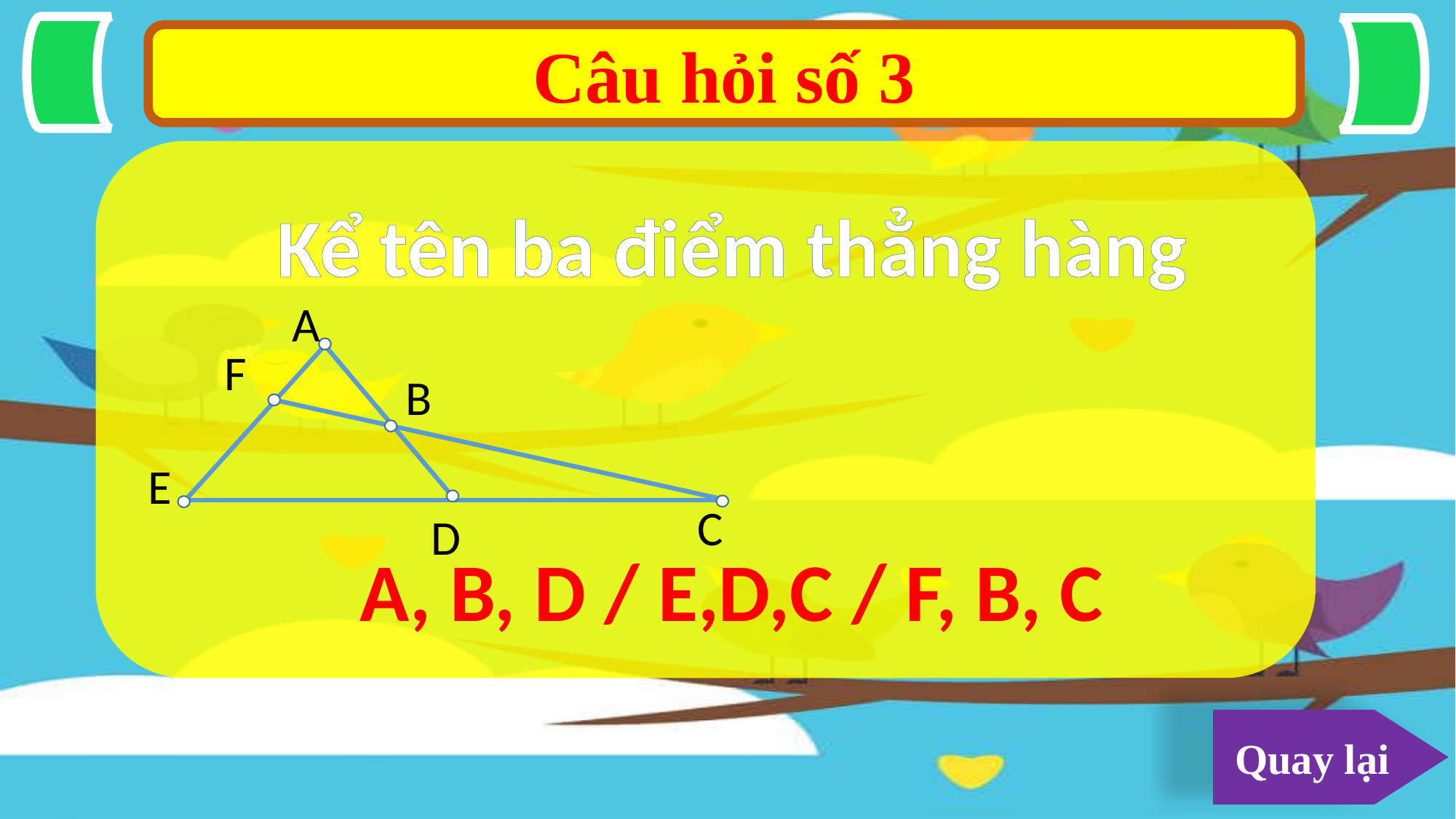

Câu hỏi số 3

Kể tên ba điểm thẳng hàng
A
F

B

E

C

D
A, B, D / E,D,C / F, B, C
Quay lại